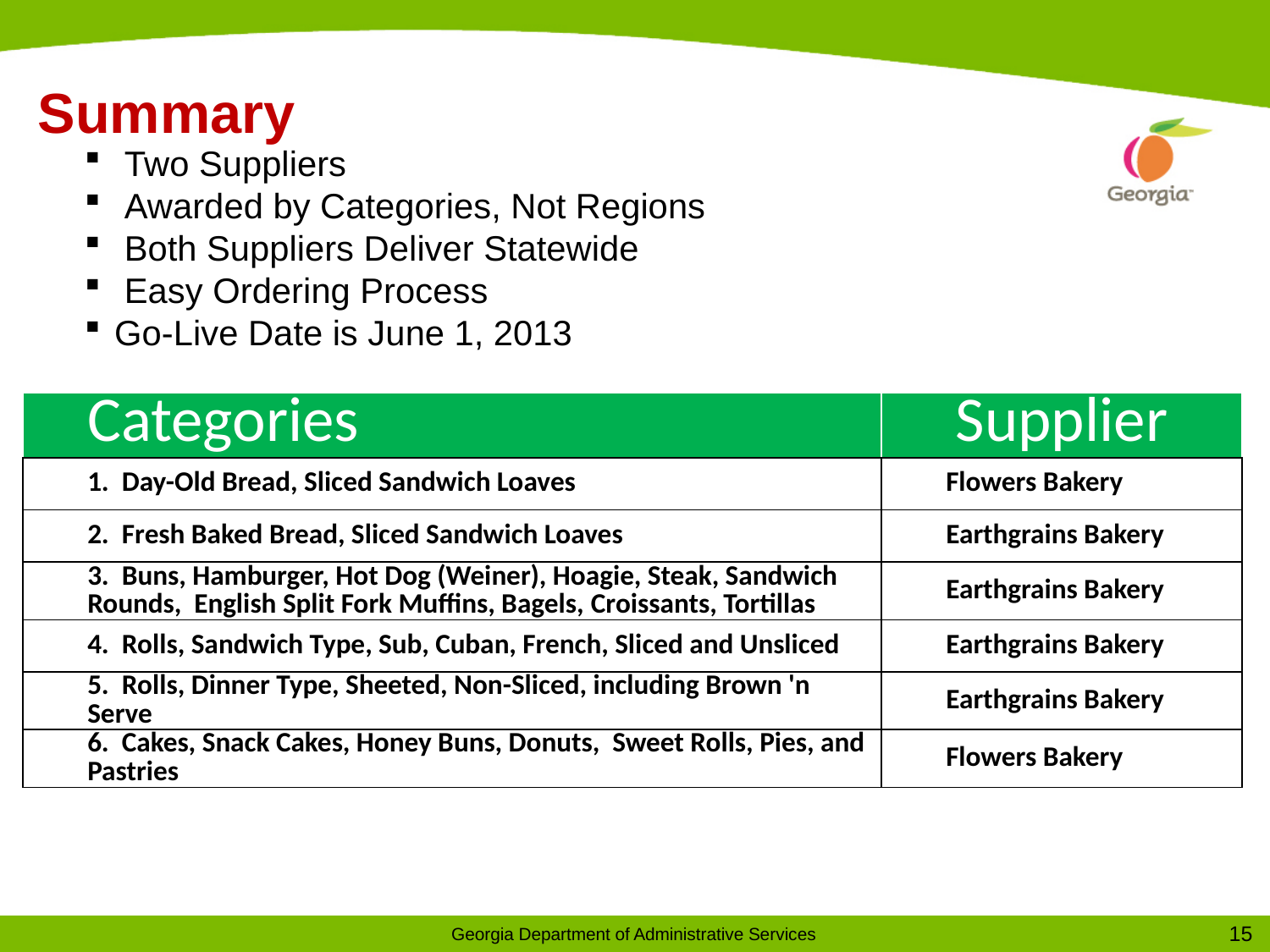

# Summary
 Two Suppliers
 Awarded by Categories, Not Regions
 Both Suppliers Deliver Statewide
 Easy Ordering Process
Go-Live Date is June 1, 2013
| Categories | Supplier |
| --- | --- |
| 1. Day-Old Bread, Sliced Sandwich Loaves | Flowers Bakery |
| 2. Fresh Baked Bread, Sliced Sandwich Loaves | Earthgrains Bakery |
| 3. Buns, Hamburger, Hot Dog (Weiner), Hoagie, Steak, Sandwich Rounds, English Split Fork Muffins, Bagels, Croissants, Tortillas | Earthgrains Bakery |
| 4. Rolls, Sandwich Type, Sub, Cuban, French, Sliced and Unsliced | Earthgrains Bakery |
| 5. Rolls, Dinner Type, Sheeted, Non-Sliced, including Brown 'n Serve | Earthgrains Bakery |
| 6. Cakes, Snack Cakes, Honey Buns, Donuts, Sweet Rolls, Pies, and Pastries | Flowers Bakery |